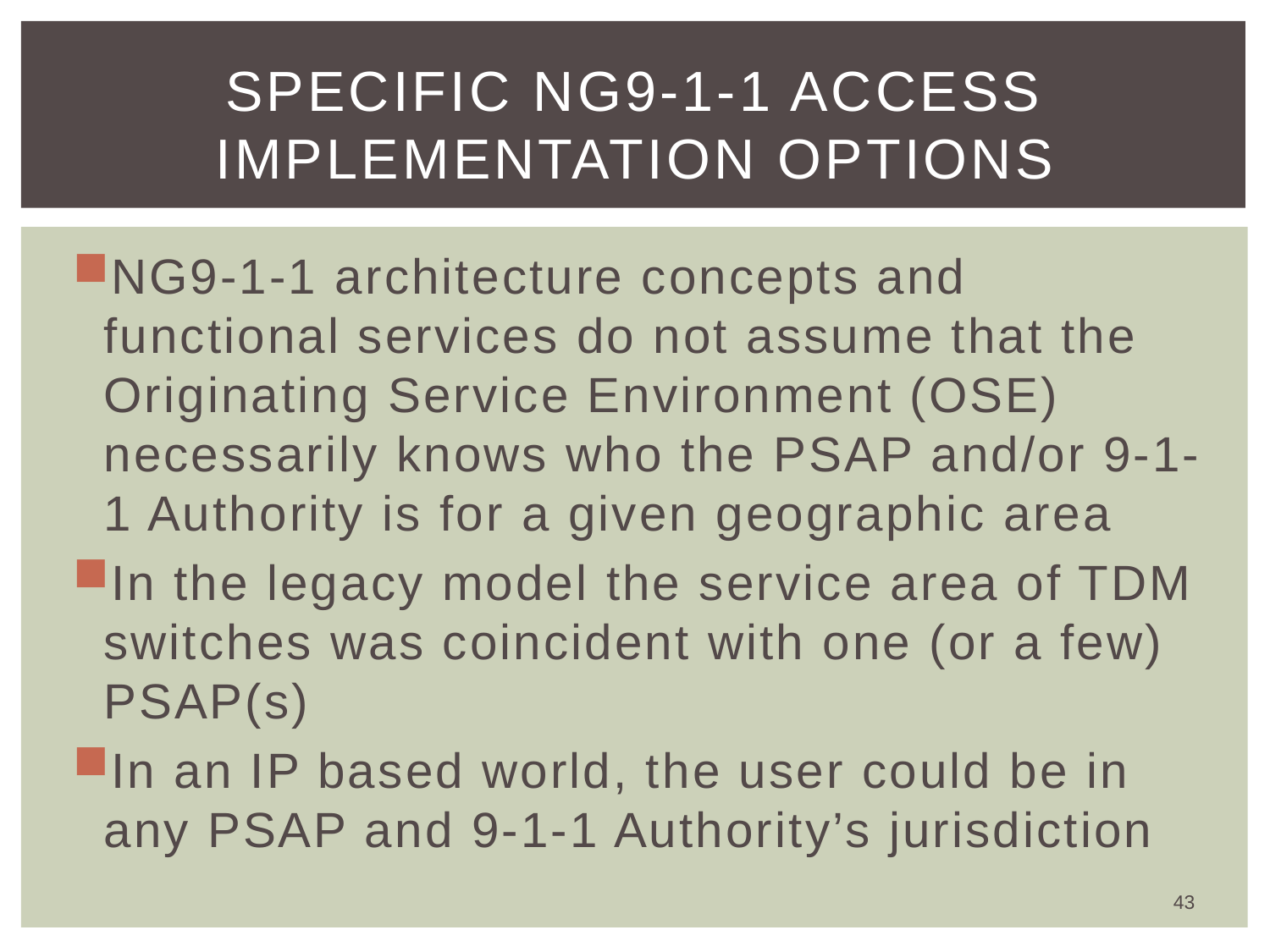

# Specific ng9-1-1 ACCESS IMPLEMENTATION OPTIONS
NG9-1-1 architecture concepts and functional services do not assume that the Originating Service Environment (OSE) necessarily knows who the PSAP and/or 9-1-1 Authority is for a given geographic area
In the legacy model the service area of TDM switches was coincident with one (or a few) PSAP(s)
In an IP based world, the user could be in any PSAP and 9-1-1 Authority’s jurisdiction
43